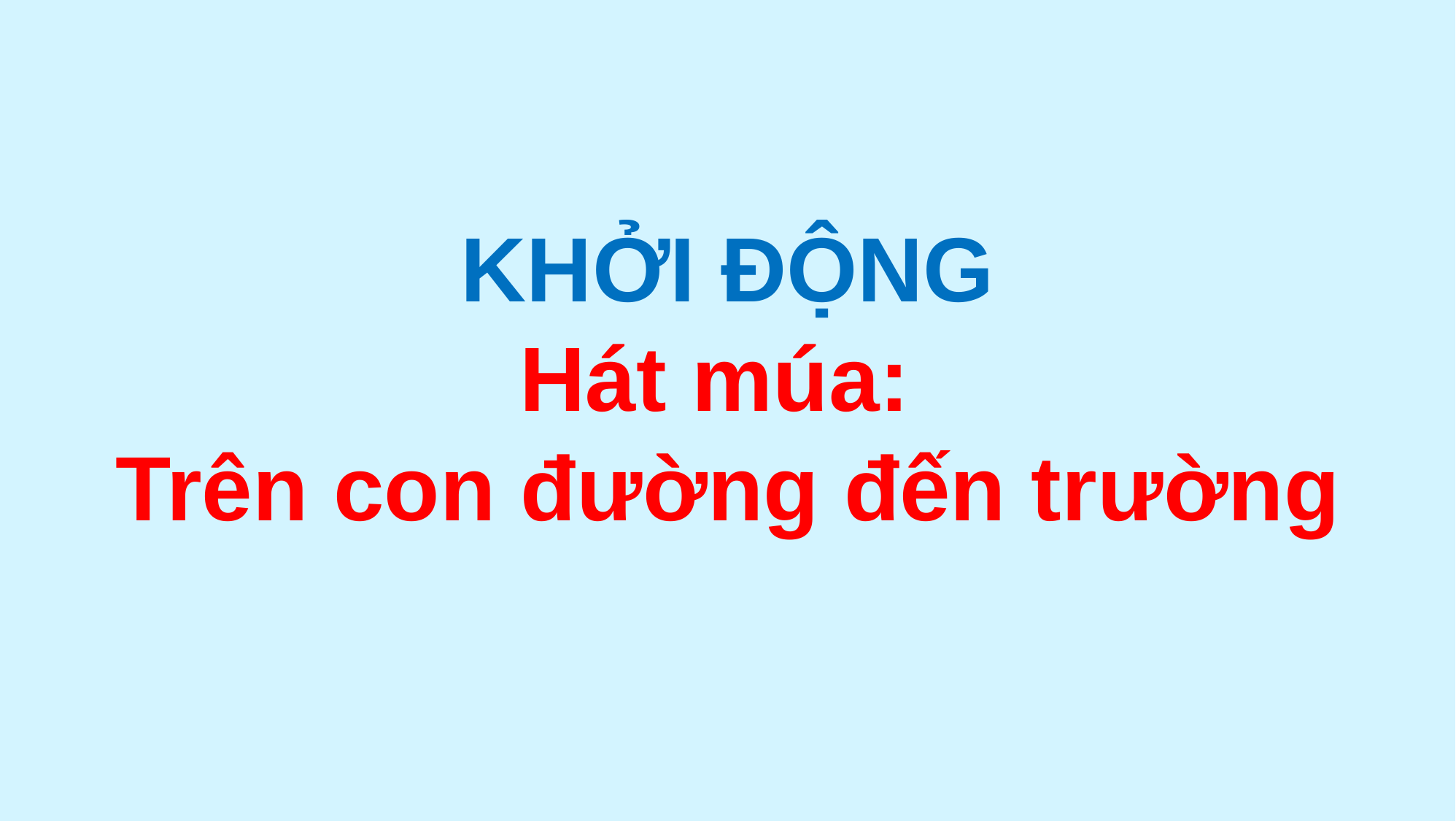

2
KHỞI ĐỘNG
Hát múa:
Trên con đường đến trường